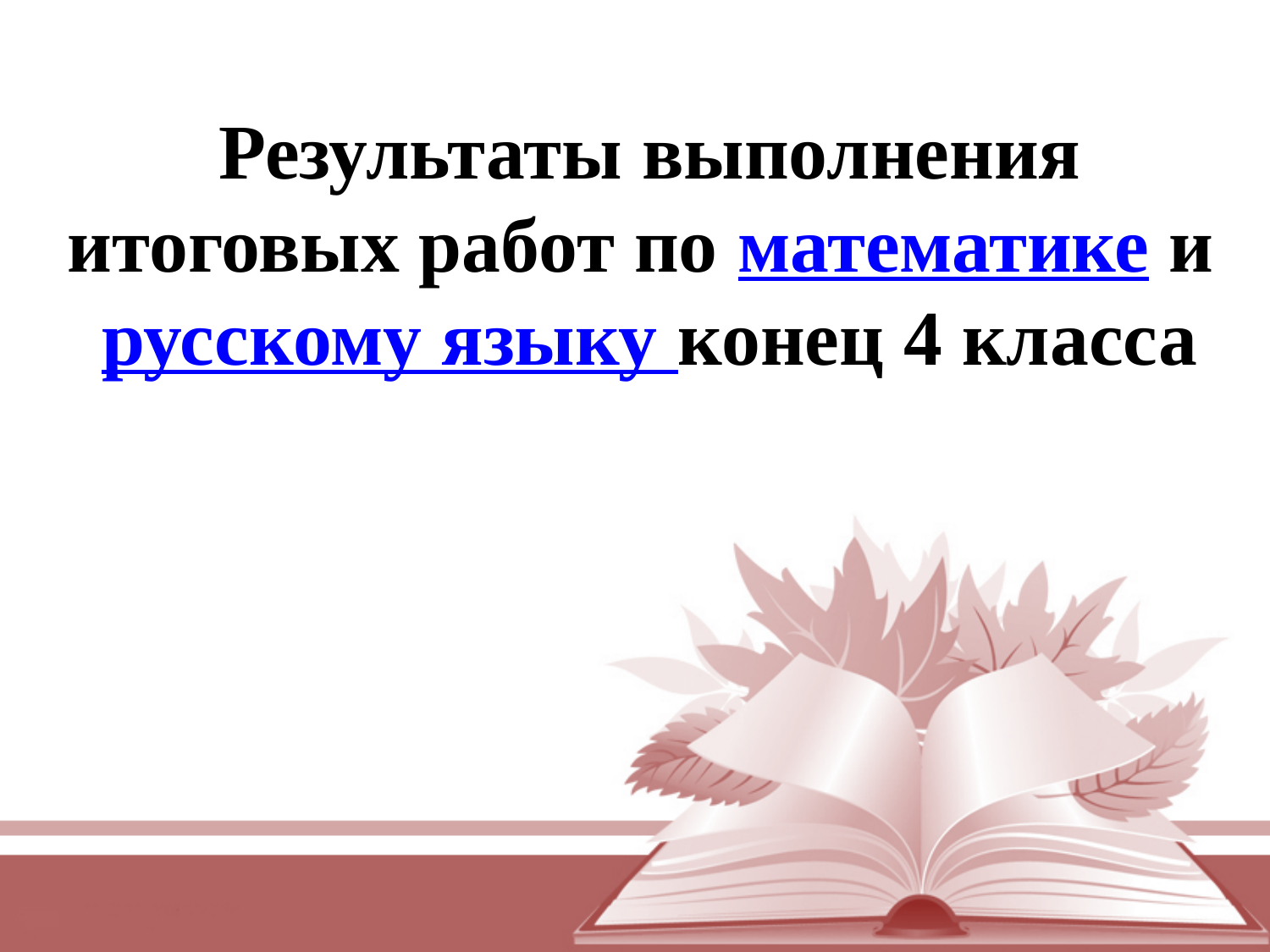

Результаты выполнения итоговых работ по математике и русскому языку конец 4 класса